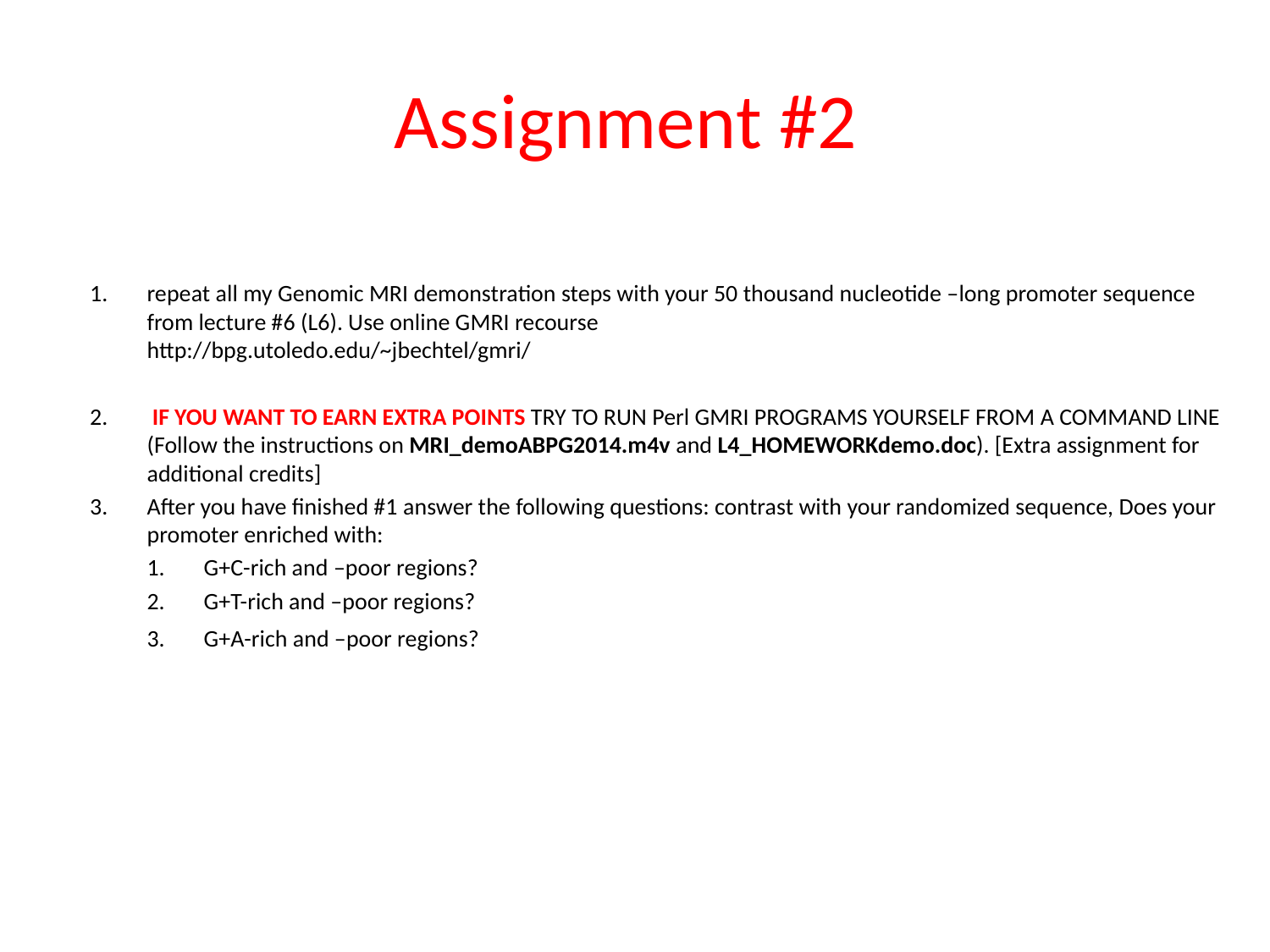

# Assignment #2
repeat all my Genomic MRI demonstration steps with your 50 thousand nucleotide –long promoter sequence from lecture #6 (L6). Use online GMRI recourse
http://bpg.utoledo.edu/~jbechtel/gmri/

 IF YOU WANT TO EARN EXTRA POINTS TRY TO RUN Perl GMRI PROGRAMS YOURSELF FROM A COMMAND LINE (Follow the instructions on MRI_demoABPG2014.m4v and L4_HOMEWORKdemo.doc). [Extra assignment for additional credits]
After you have finished #1 answer the following questions: contrast with your randomized sequence, Does your promoter enriched with:
G+C-rich and –poor regions?
G+T-rich and –poor regions?
G+A-rich and –poor regions?